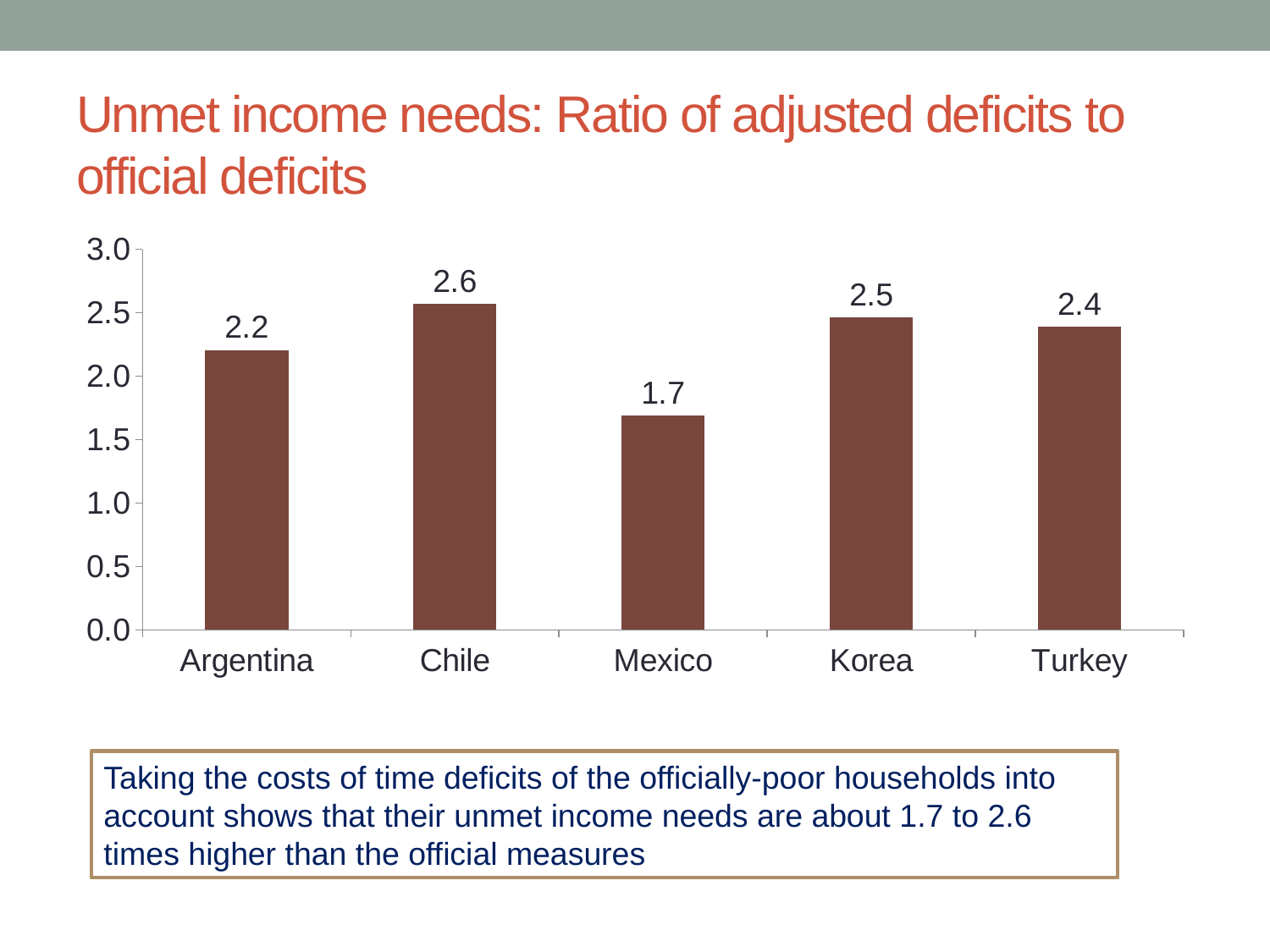

# Unmet income needs: Ratio of adjusted deficits to official deficits

### Chart

| Category |  |
|---|---|
| Argentina | 2.205670926517572 |
| Chile | 2.5681346744713105 |
| Mexico | 1.6919668227443405 |
| Korea | 2.462546294400487 |
| Turkey | 2.3928470183028523 |
Taking the costs of time deficits of the officially-poor households into account shows that their unmet income needs are about 1.7 to 2.6 times higher than the official measures